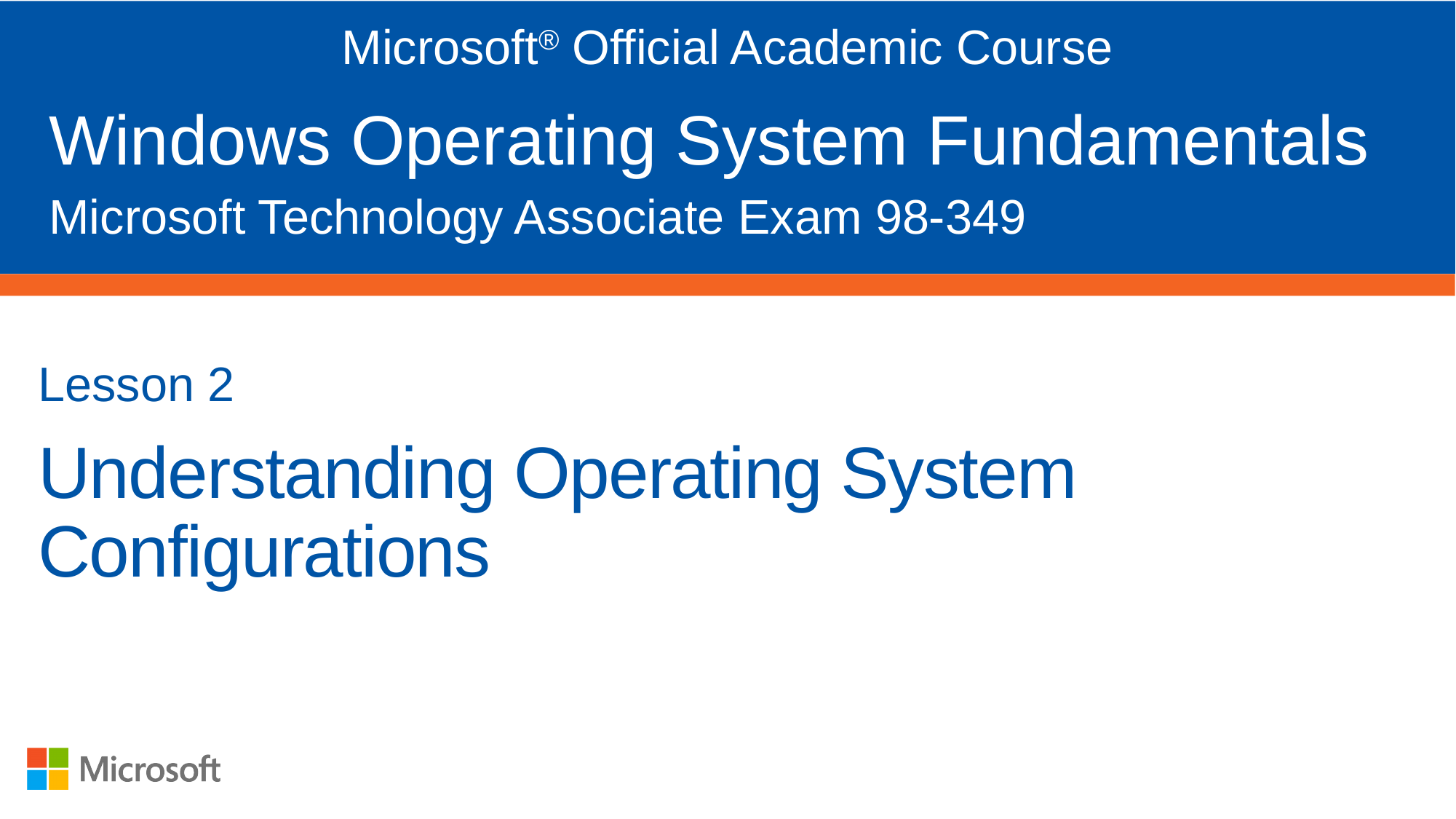

Lesson 2
# Understanding Operating System Configurations